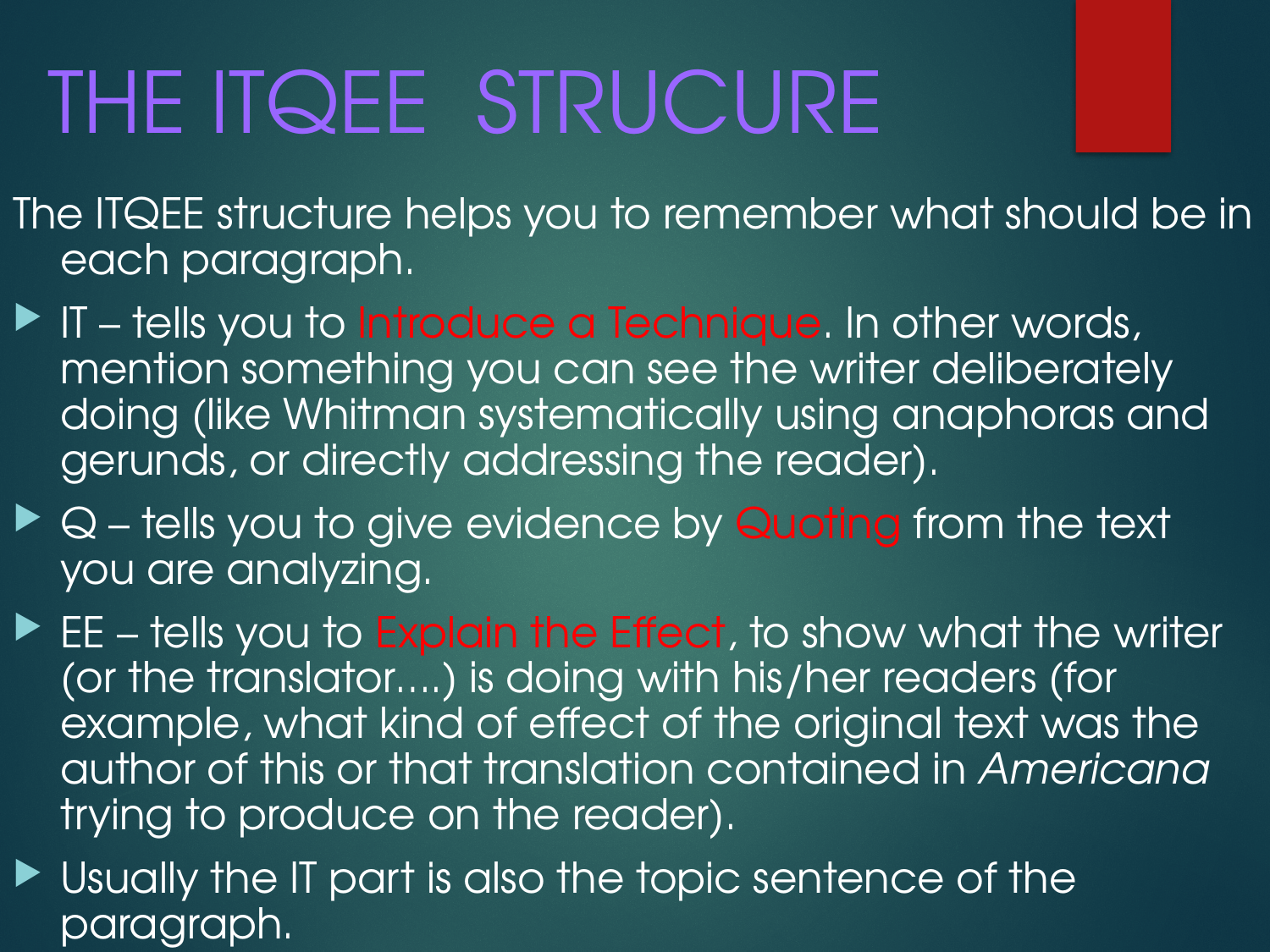

# THE ITQEE  STRUCURE
The ITQEE structure helps you to remember what should be in each paragraph.
IT – tells you to Introduce a Technique. In other words, mention something you can see the writer deliberately doing (like Whitman systematically using anaphoras and gerunds, or directly addressing the reader).
Q – tells you to give evidence by Quoting from the text you are analyzing.
EE – tells you to Explain the Effect, to show what the writer (or the translator….) is doing with his/her readers (for example, what kind of effect of the original text was the author of this or that translation contained in Americana trying to produce on the reader).
Usually the IT part is also the topic sentence of the paragraph.